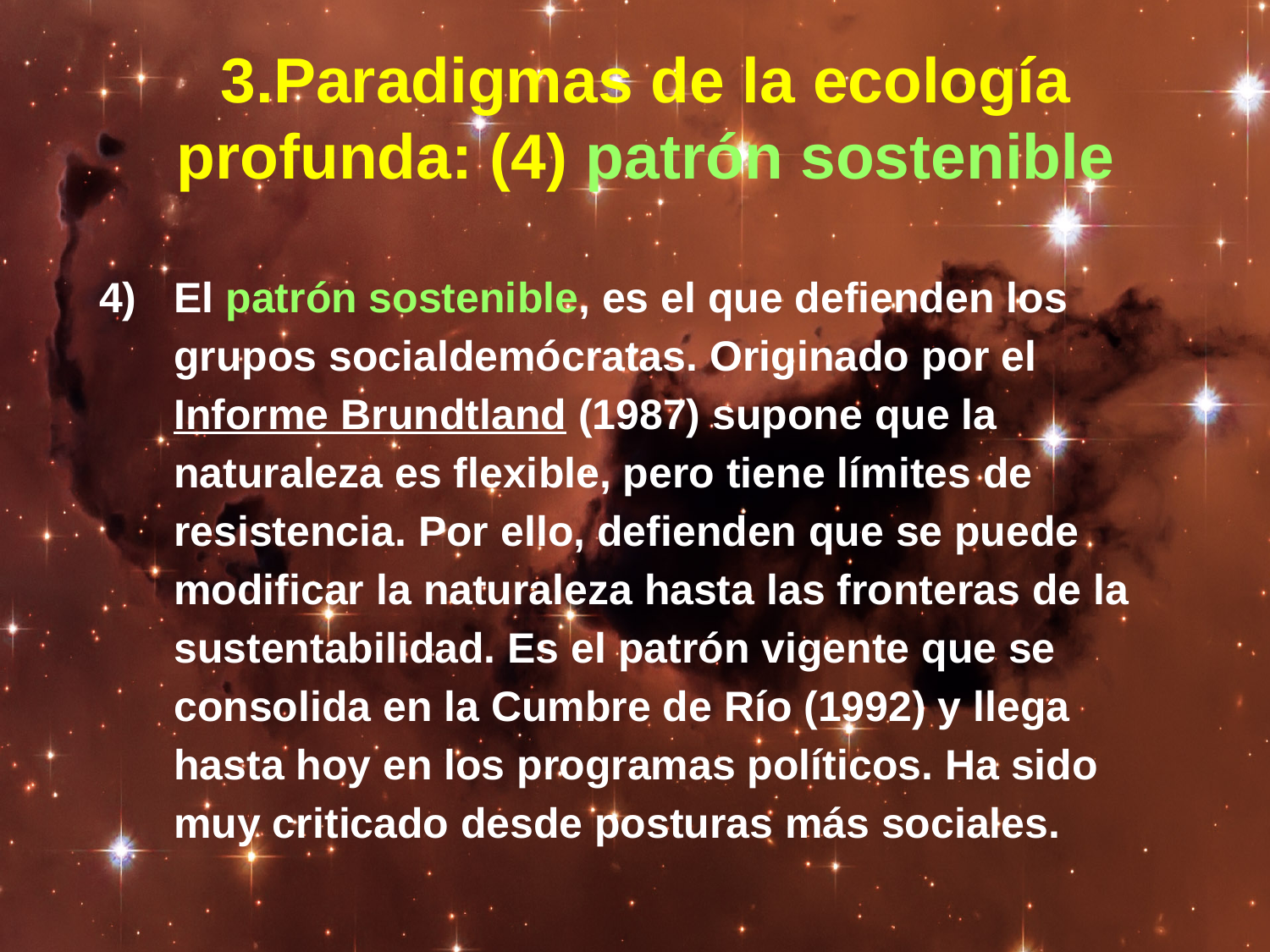

# 3.Paradigmas de la ecología profunda: (4) patrón sostenible
4) 	El patrón sostenible, es el que defienden los grupos socialdemócratas. Originado por el Informe Brundtland (1987) supone que la naturaleza es flexible, pero tiene límites de resistencia. Por ello, defienden que se puede modificar la naturaleza hasta las fronteras de la sustentabilidad. Es el patrón vigente que se consolida en la Cumbre de Río (1992) y llega hasta hoy en los programas políticos. Ha sido muy criticado desde posturas más sociales.